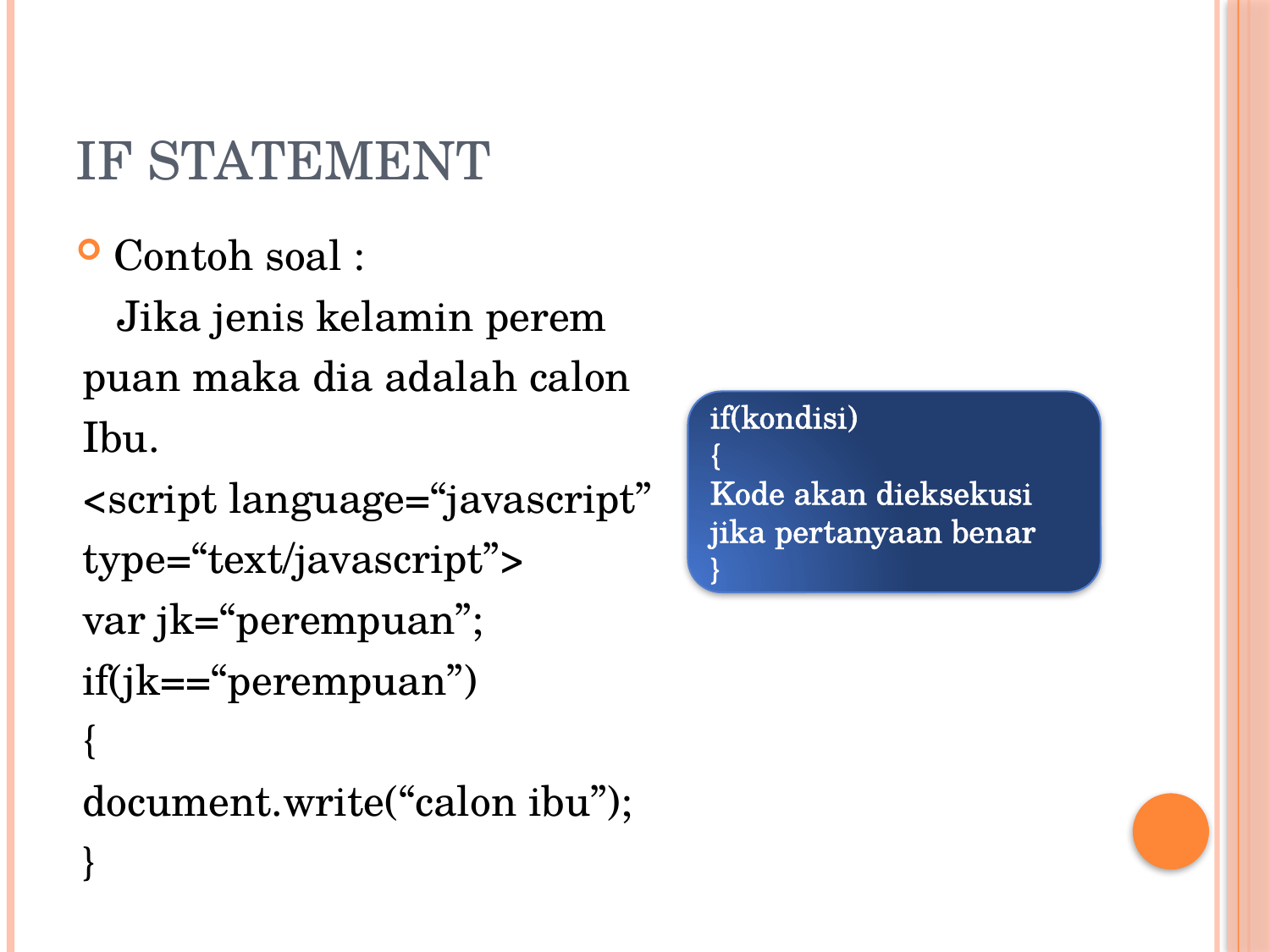

# If statement
Contoh soal :
   Jika jenis kelamin perem
puan maka dia adalah calon
Ibu.
<script language=“javascript”
type=“text/javascript”>
var jk=“perempuan”;
if(jk==“perempuan”)
{
document.write(“calon ibu”);
}
if(kondisi)
{
Kode akan dieksekusi jika pertanyaan benar
}